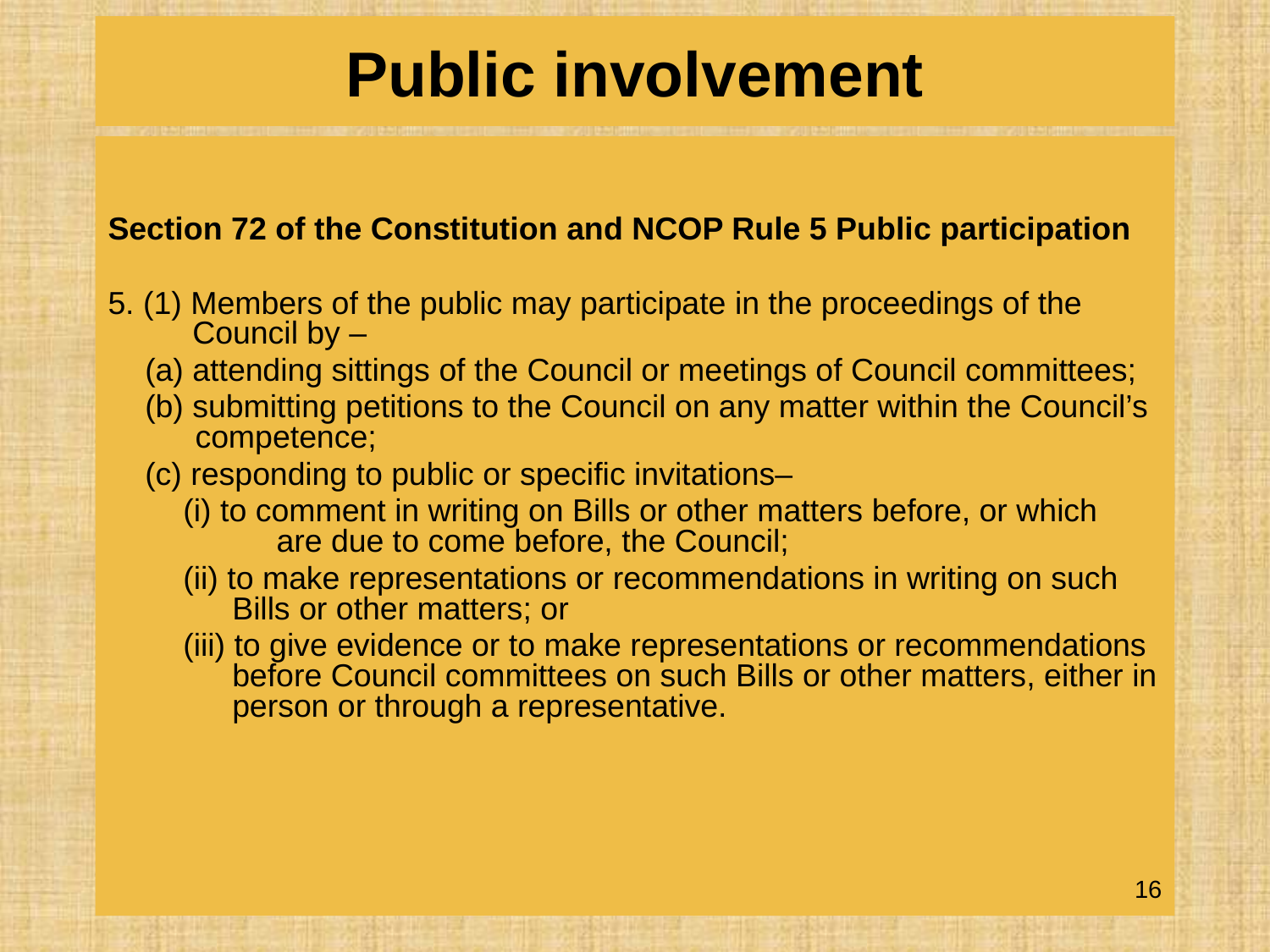

# Public involvement

Section 72 of the Constitution and NCOP Rule 5 Public participation

5. (1) Members of the public may participate in the proceedings of the Council by –
(a) attending sittings of the Council or meetings of Council committees;
(b) submitting petitions to the Council on any matter within the Council’s competence;
(c) responding to public or specific invitations–
(i) to comment in writing on Bills or other matters before, or which             are due to come before, the Council;
(ii) to make representations or recommendations in writing on such Bills or other matters; or
(iii) to give evidence or to make representations or recommendations before Council committees on such Bills or other matters, either in person or through a representative.
16